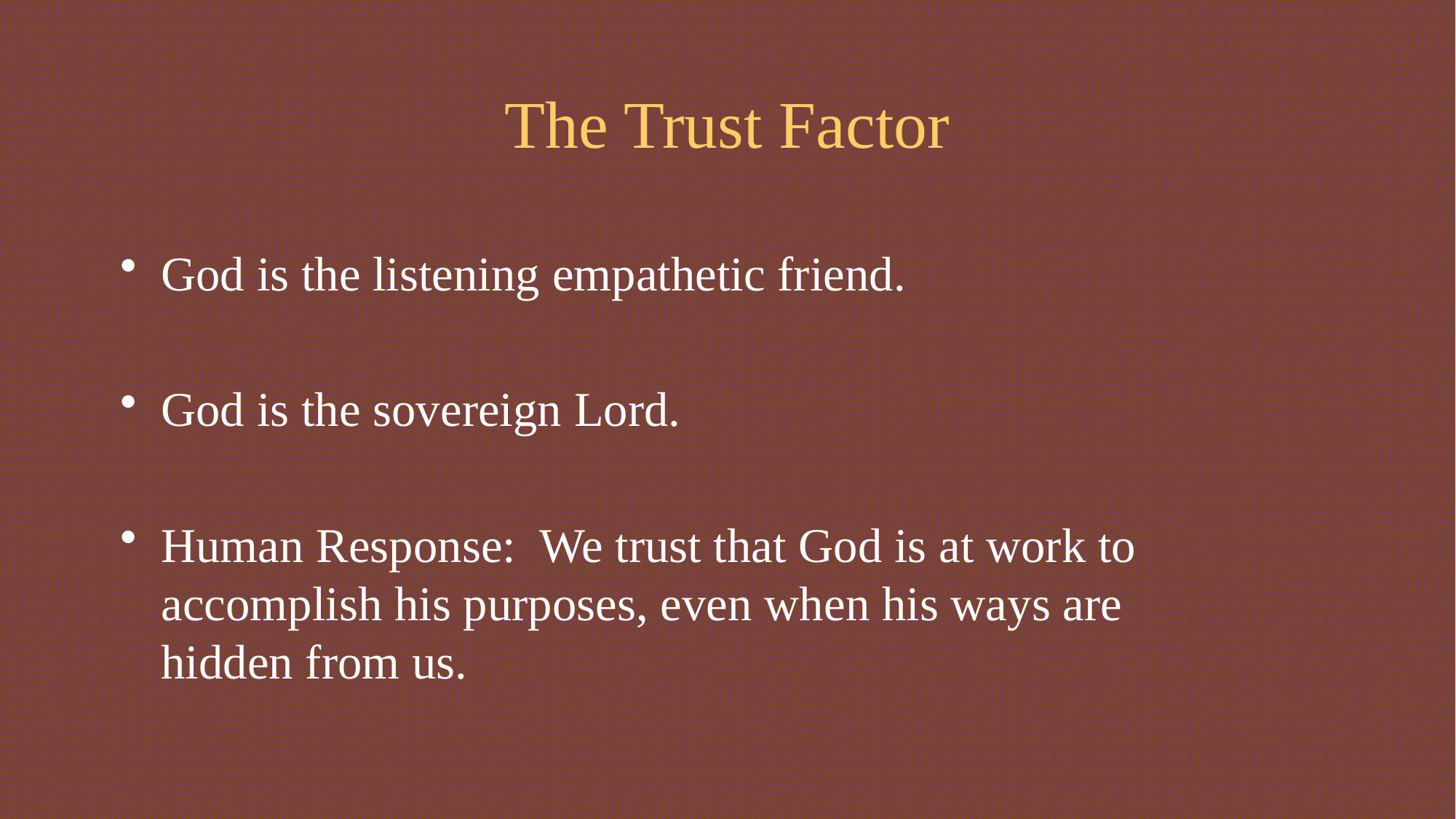

# The Trust Factor
God is the listening empathetic friend.

God is the sovereign Lord.

Human Response:  We trust that God is at work to accomplish his purposes, even when his ways are       hidden from us.